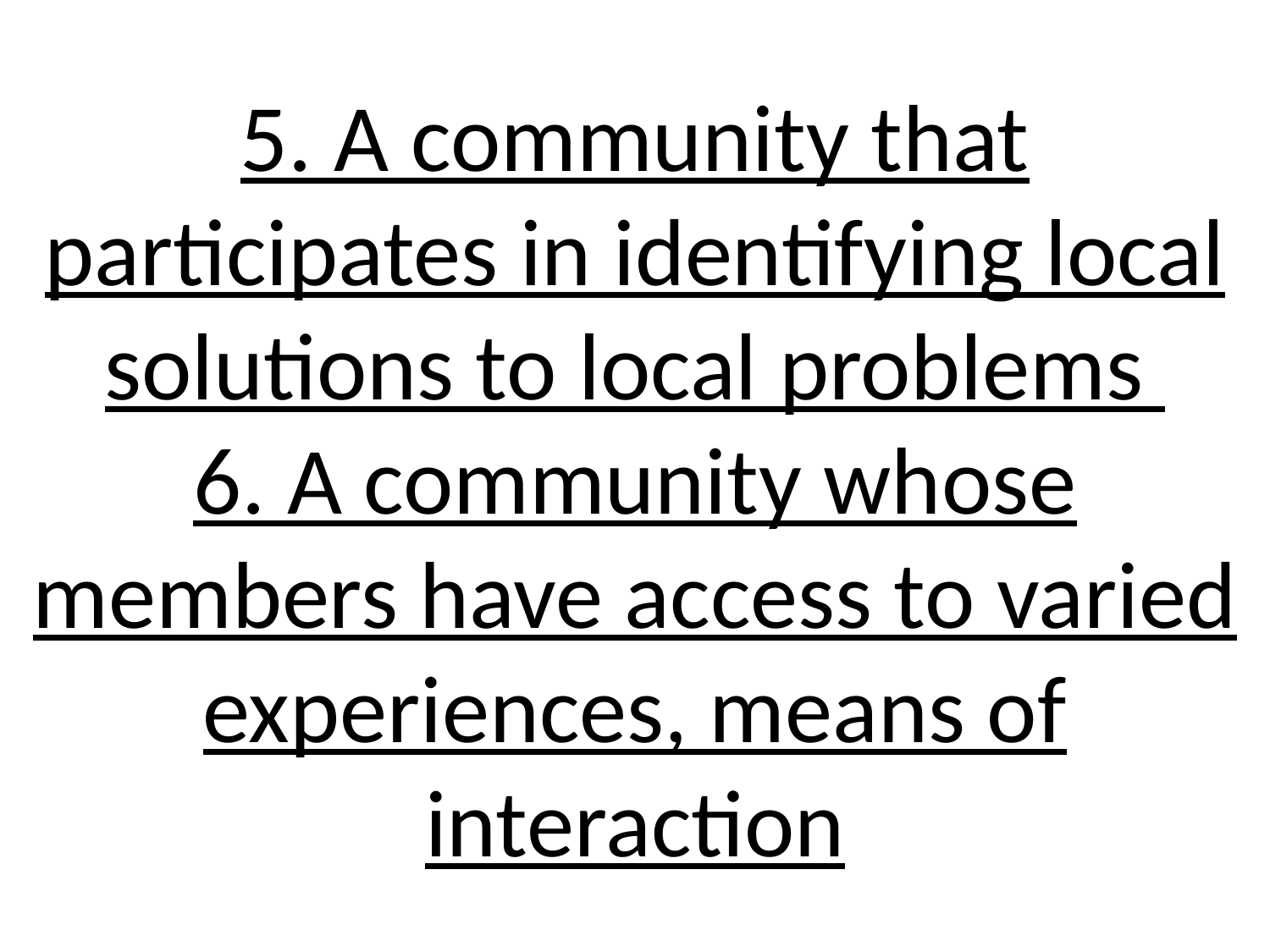

# 5. A community that participates in identifying local solutions to local problems 6. A community whose members have access to varied experiences, means of interaction